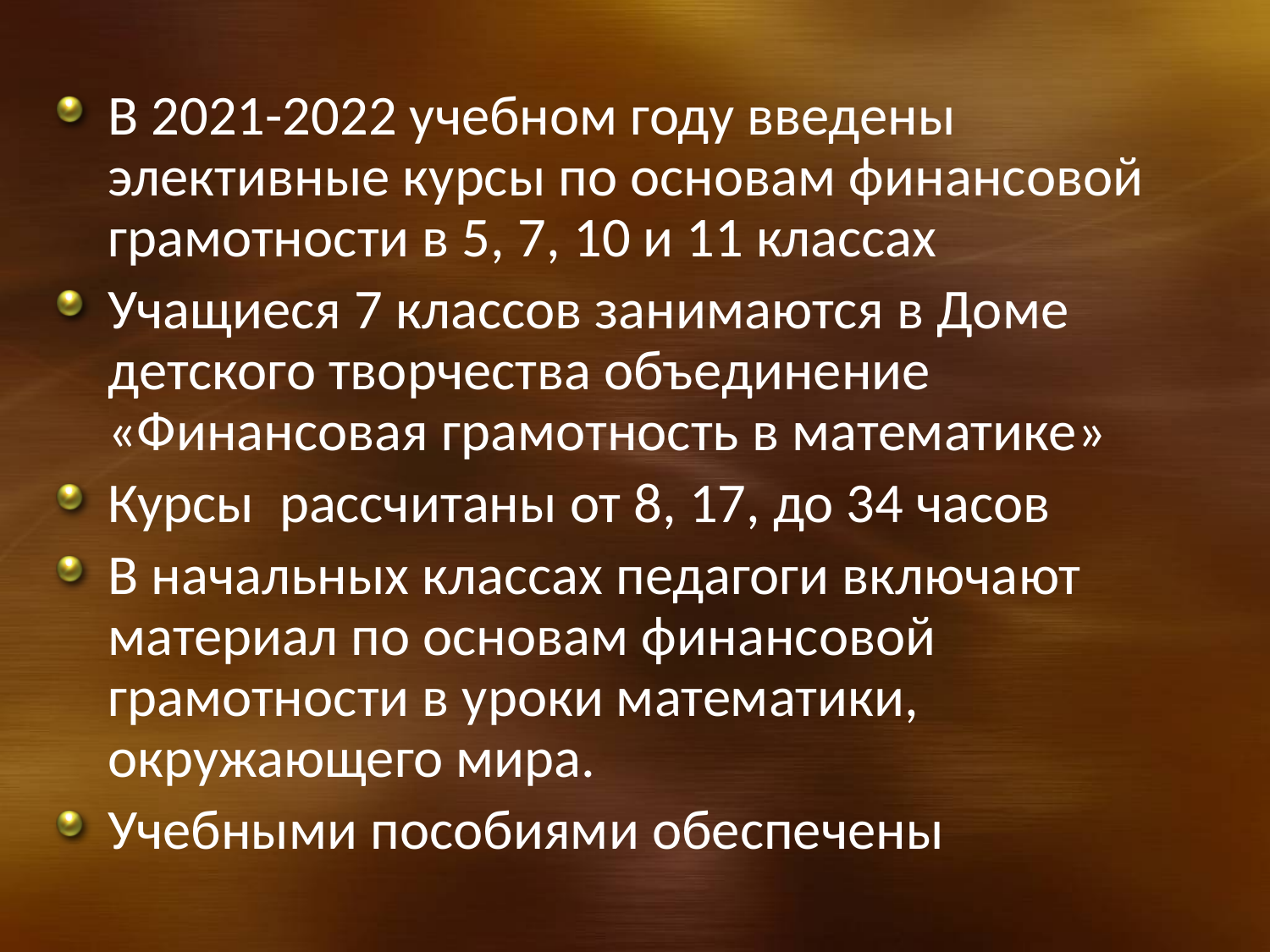

В 2021-2022 учебном году введены элективные курсы по основам финансовой грамотности в 5, 7, 10 и 11 классах
Учащиеся 7 классов занимаются в Доме детского творчества объединение «Финансовая грамотность в математике»
Курсы  рассчитаны от 8, 17, до 34 часов
В начальных классах педагоги включают материал по основам финансовой грамотности в уроки математики, окружающего мира.
Учебными пособиями обеспечены